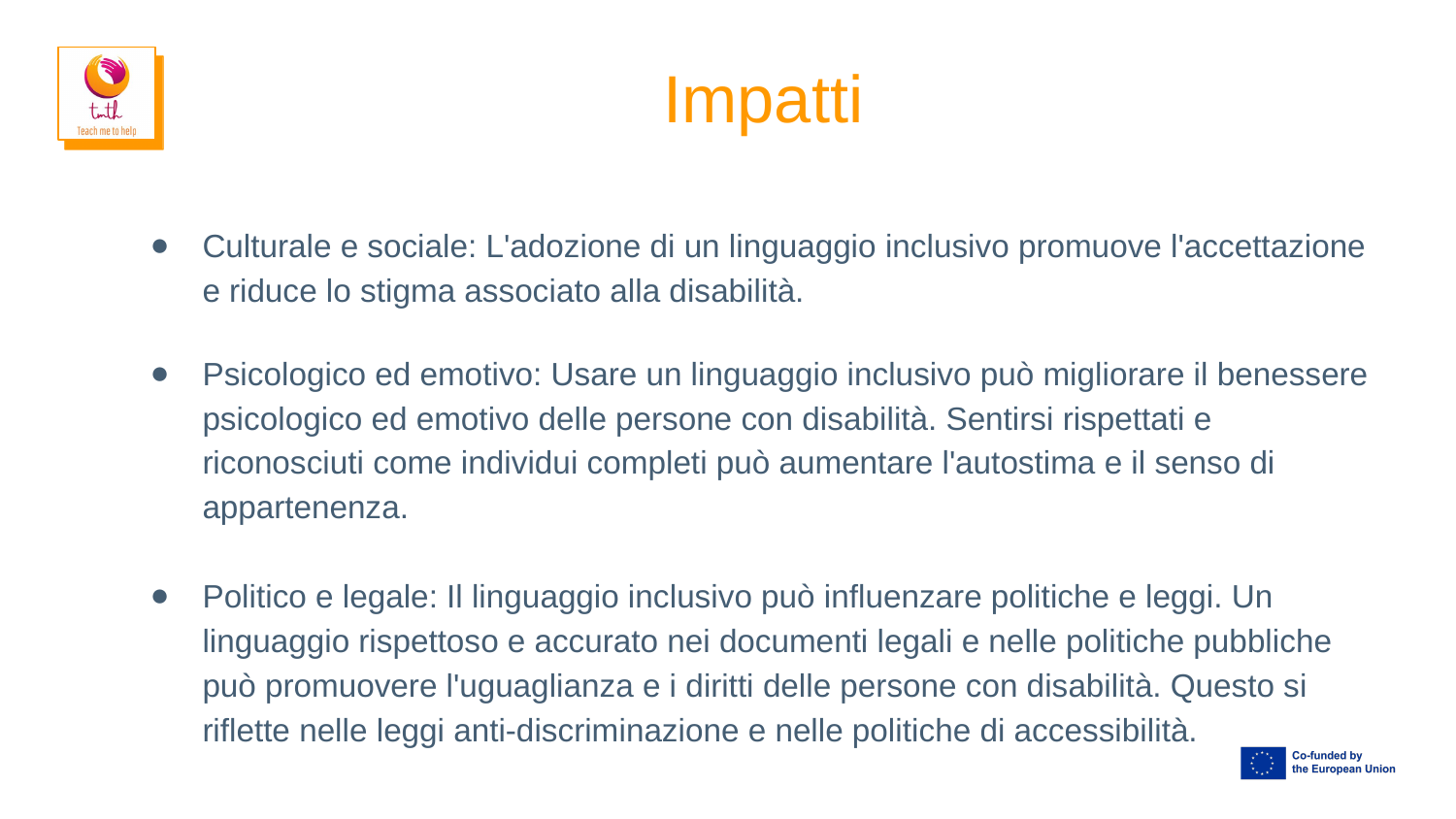

# Impatti
Culturale e sociale: L'adozione di un linguaggio inclusivo promuove l'accettazione e riduce lo stigma associato alla disabilità.
Psicologico ed emotivo: Usare un linguaggio inclusivo può migliorare il benessere psicologico ed emotivo delle persone con disabilità. Sentirsi rispettati e riconosciuti come individui completi può aumentare l'autostima e il senso di appartenenza.
Politico e legale: Il linguaggio inclusivo può influenzare politiche e leggi. Un linguaggio rispettoso e accurato nei documenti legali e nelle politiche pubbliche può promuovere l'uguaglianza e i diritti delle persone con disabilità. Questo si riflette nelle leggi anti-discriminazione e nelle politiche di accessibilità.